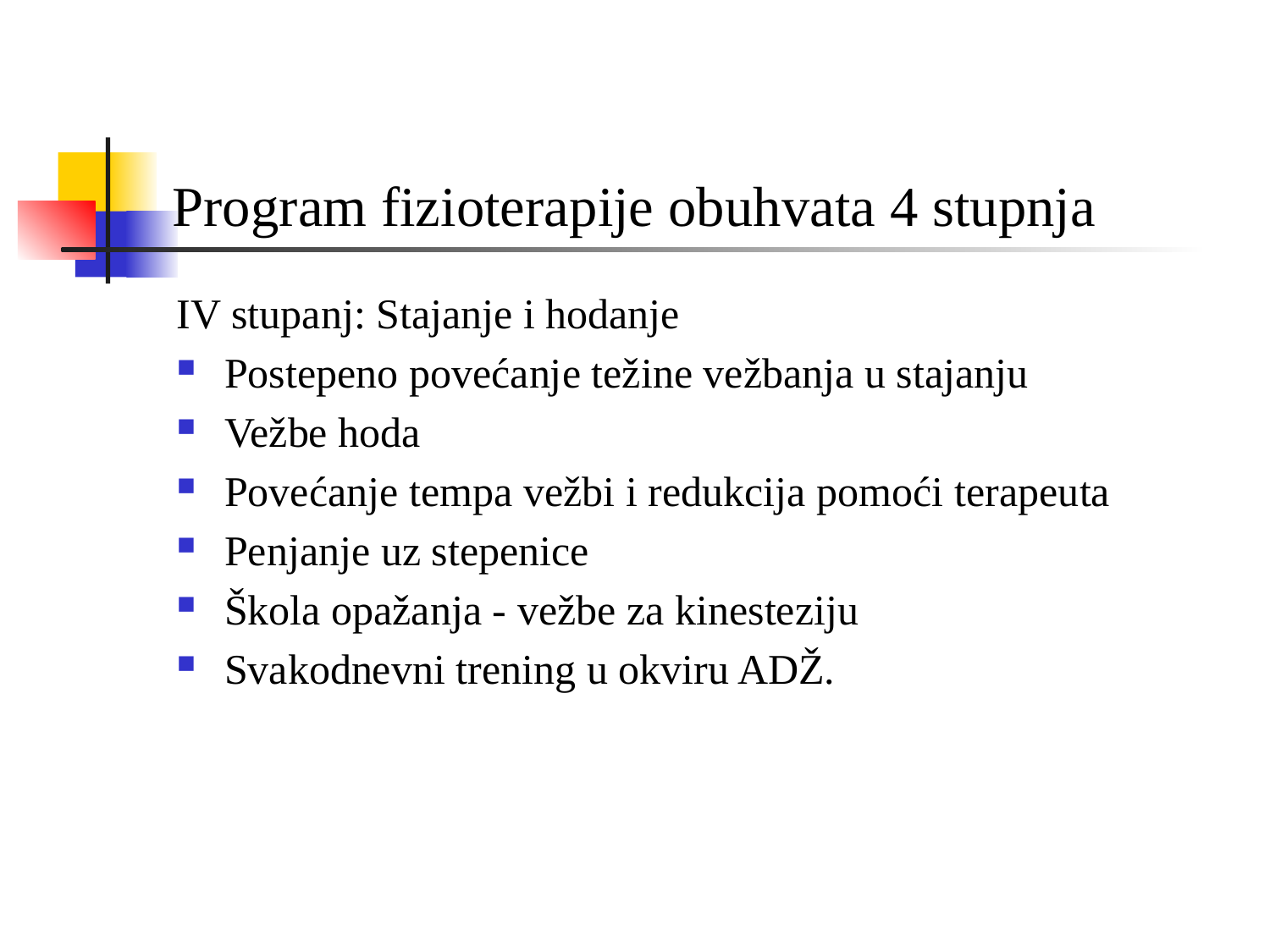

# Program fizioterapije obuhvata 4 stupnja
IV stupanj: Stajanje i hodanje
Postepeno povećanje težine vežbanja u stajanju
Vežbe hoda
Povećanje tempa vežbi i redukcija pomoći terapeuta
Penjanje uz stepenice
Škola opažanja - vežbe za kinesteziju
Svakodnevni trening u okviru ADŽ.